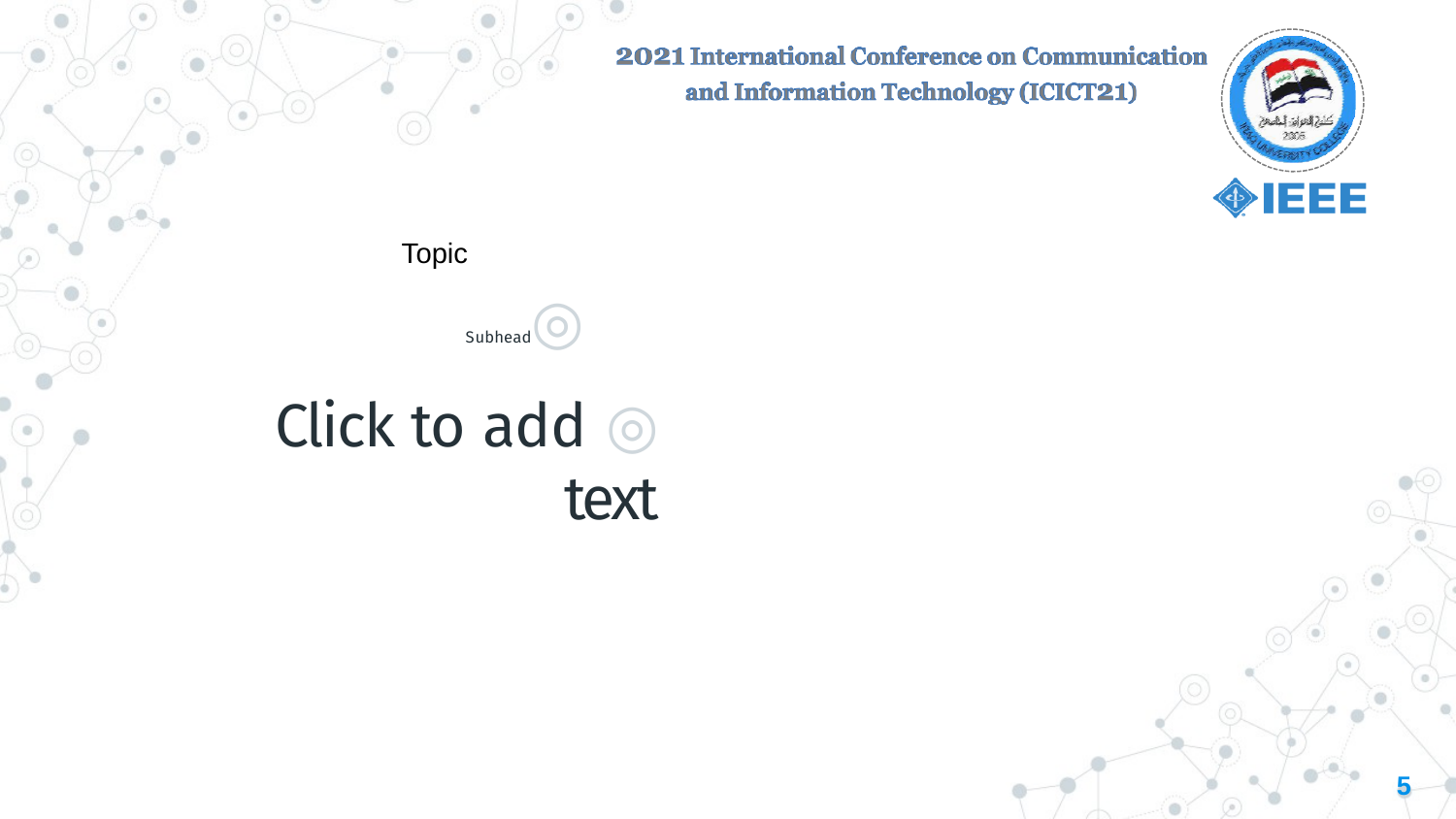

Topic
◎Subhead
◎ Click to add text
5